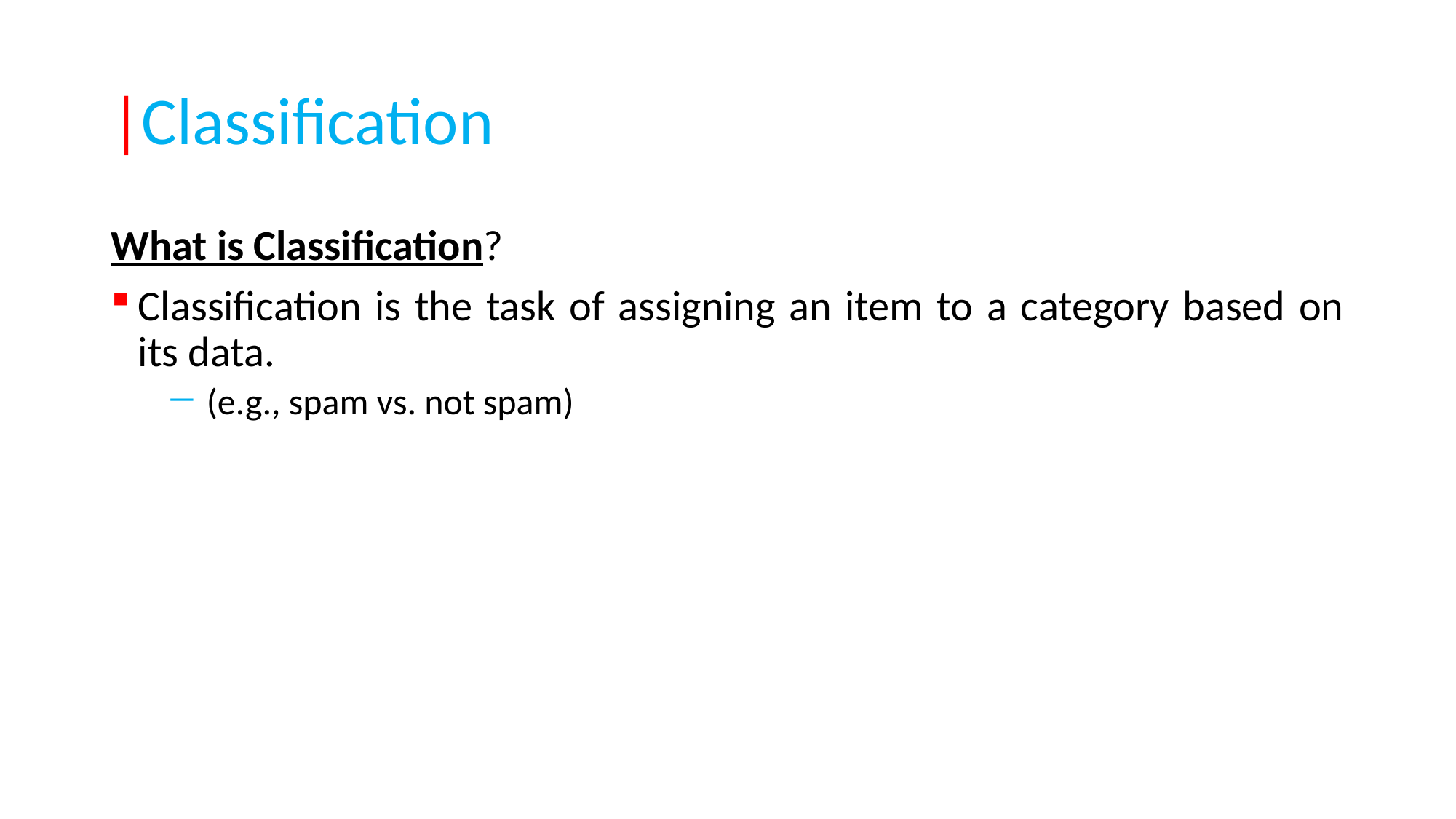

# |Classification
What is Classification?
Classification is the task of assigning an item to a category based on its data.
(e.g., spam vs. not spam)